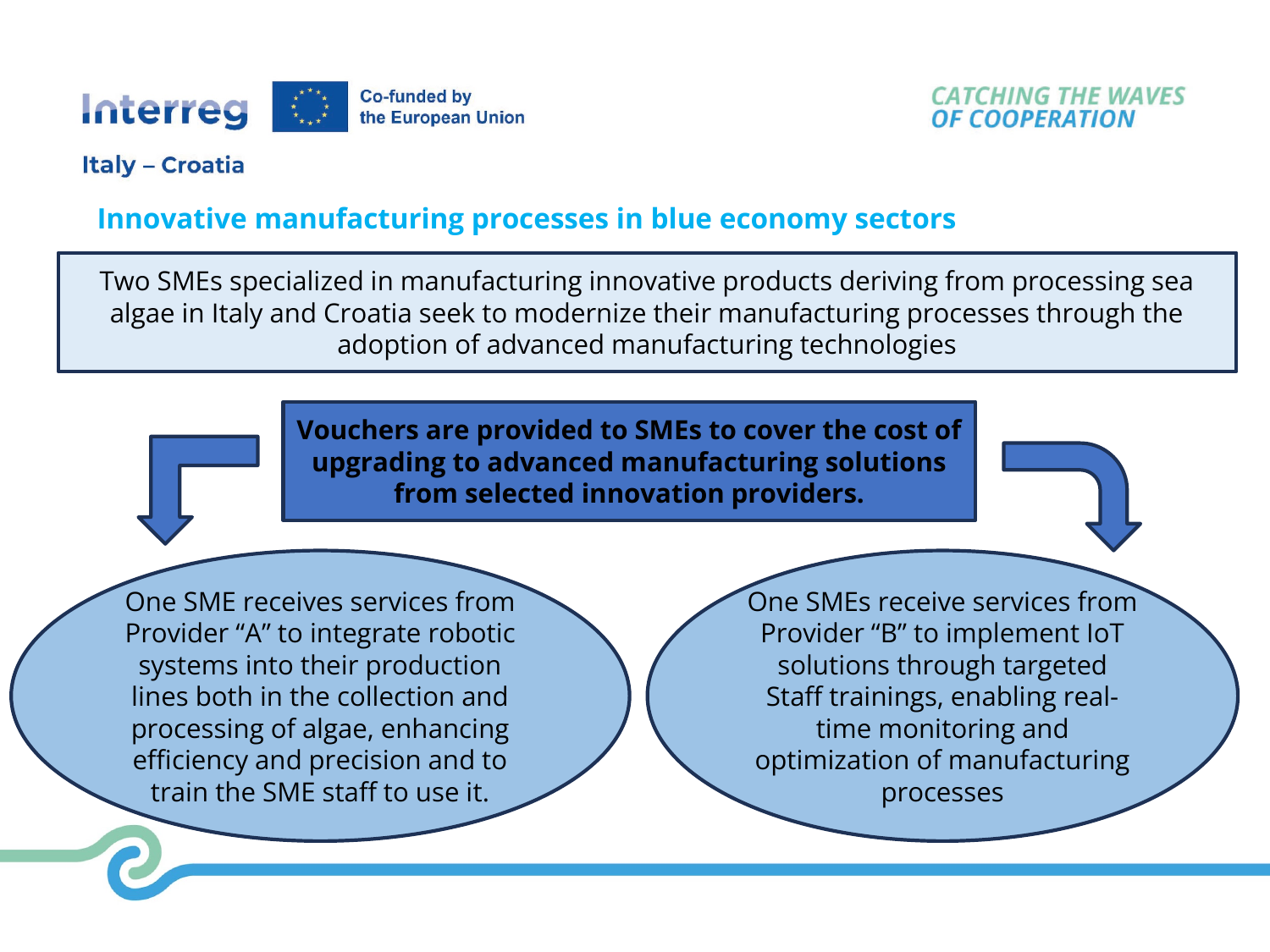

Innovative manufacturing processes in blue economy sectors
Two SMEs specialized in manufacturing innovative products deriving from processing sea algae in Italy and Croatia seek to modernize their manufacturing processes through the adoption of advanced manufacturing technologies

Vouchers are provided to SMEs to cover the cost of upgrading to advanced manufacturing solutions from selected innovation providers.

One SMEs receive services from Provider “B” to implement IoT solutions through targeted Staff trainings, enabling real-time monitoring and optimization of manufacturing processes
One SME receives services from Provider “A” to integrate robotic systems into their production lines both in the collection and processing of algae, enhancing efficiency and precision and to train the SME staff to use it.